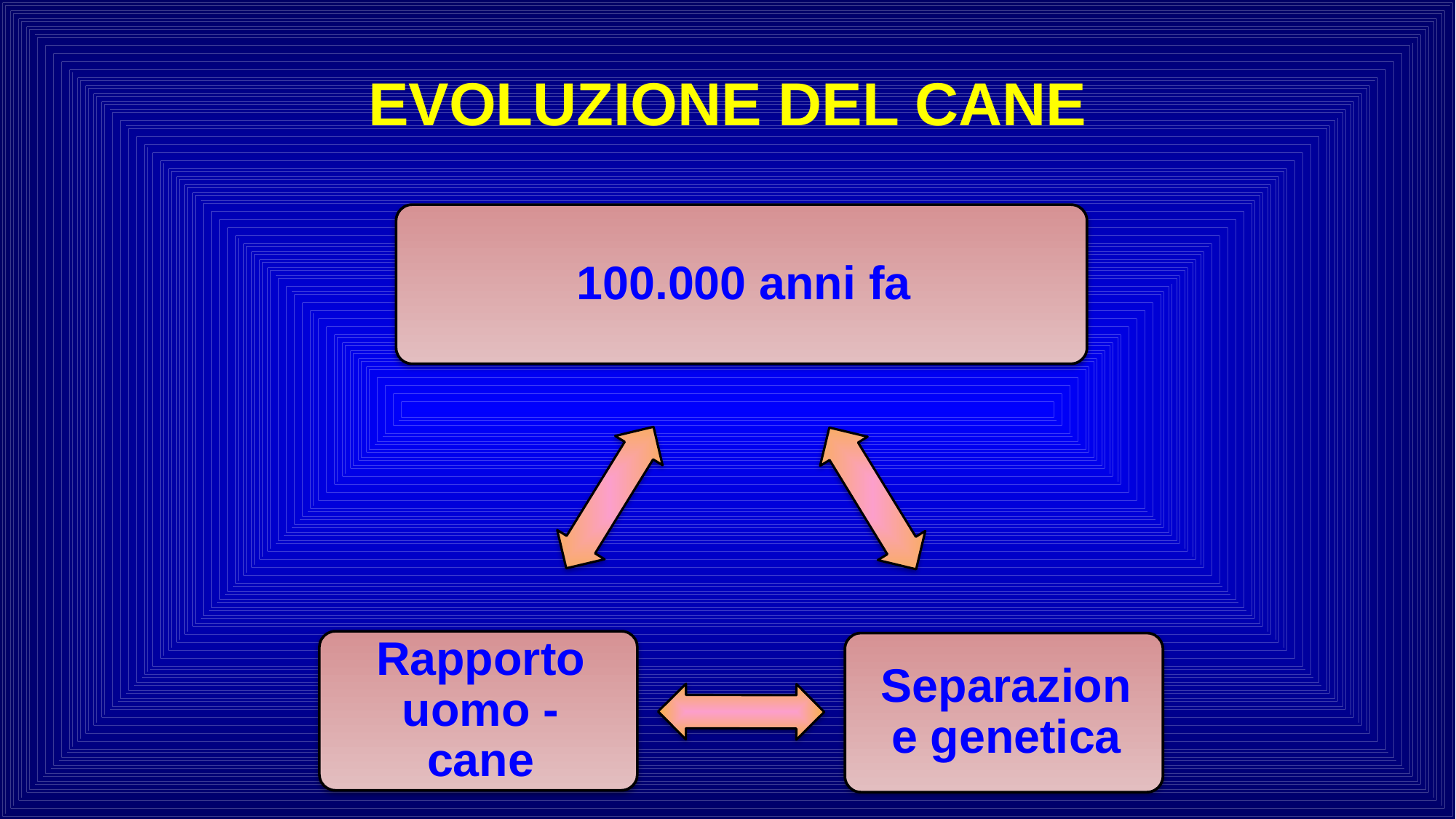

# EVOLUZIONE DEL CANE
100.000 anni fa

Separazione genetica

Rapporto uomo - cane